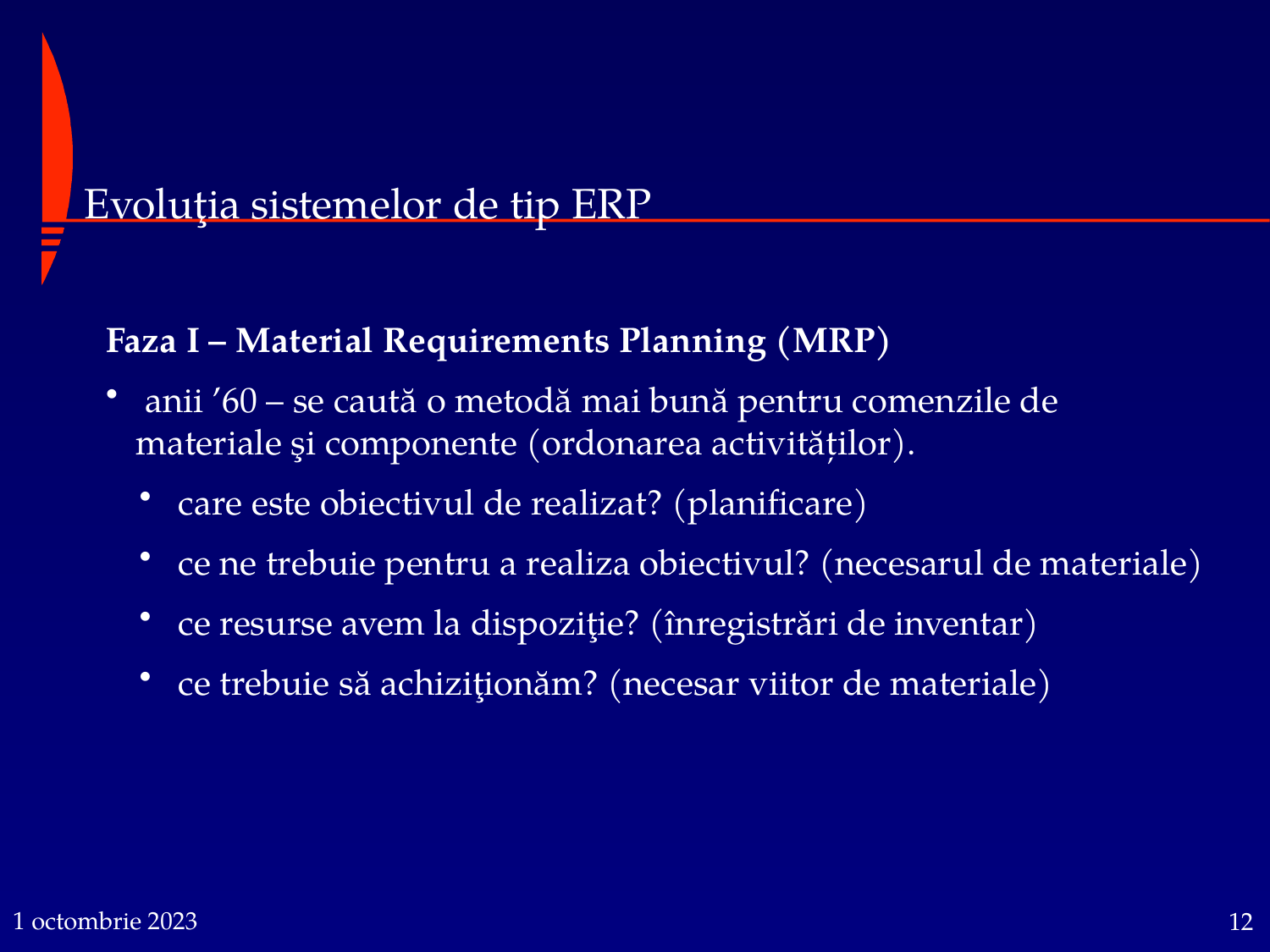

# Evoluţia sistemelor de tip ERP
Faza I – Material Requirements Planning (MRP)
 anii ’60 – se caută o metodă mai bună pentru comenzile de materiale şi componente (ordonarea activităţilor).
 care este obiectivul de realizat? (planificare)
 ce ne trebuie pentru a realiza obiectivul? (necesarul de materiale)
 ce resurse avem la dispoziţie? (înregistrări de inventar)
 ce trebuie să achiziţionăm? (necesar viitor de materiale)
1 octombrie 2023
12